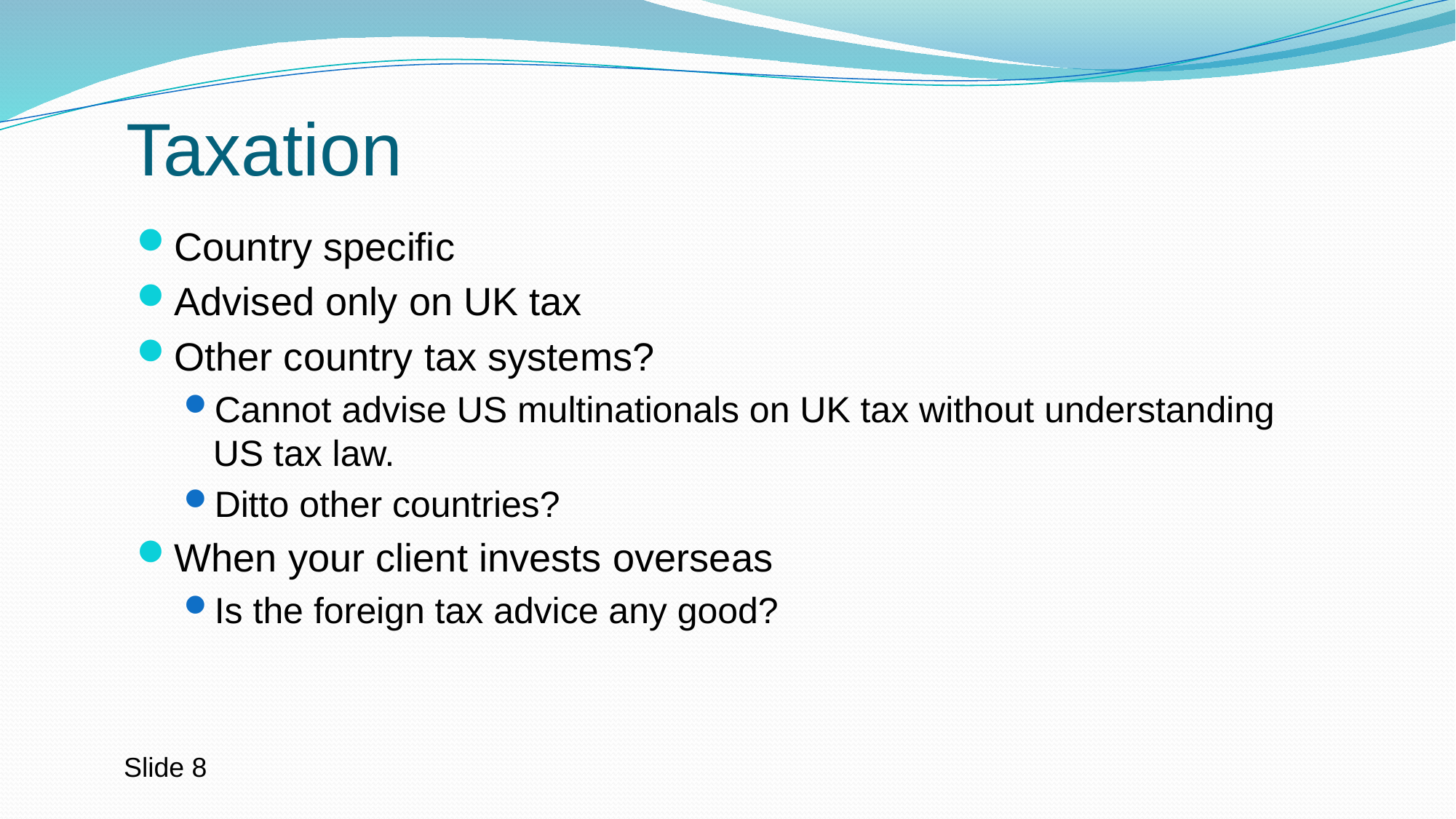

# Taxation
Country specific
Advised only on UK tax
Other country tax systems?
Cannot advise US multinationals on UK tax without understanding US tax law.
Ditto other countries?
When your client invests overseas
Is the foreign tax advice any good?
Slide 8